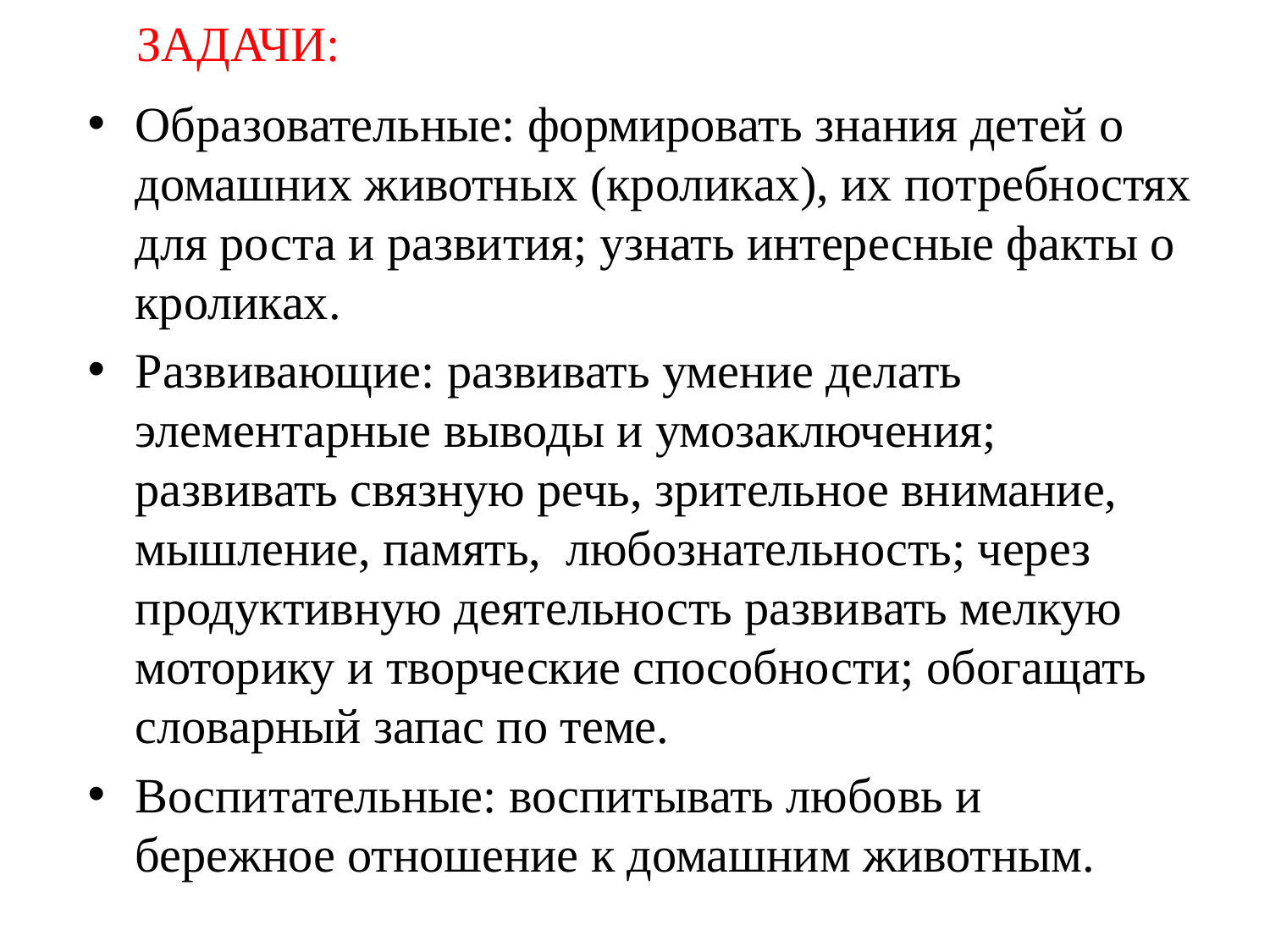

# ЗАДАЧИ:

Образовательные: формировать знания детей о домашних животных (кроликах), их потребностях для роста и развития; узнать интересные факты о кроликах.
Развивающие: развивать умение делать элементарные выводы и умозаключения; развивать связную речь, зрительное внимание, мышление, память,  любознательность; через продуктивную деятельность развивать мелкую моторику и творческие способности; обогащать словарный запас по теме.
Воспитательные: воспитывать любовь и бережное отношение к домашним животным.